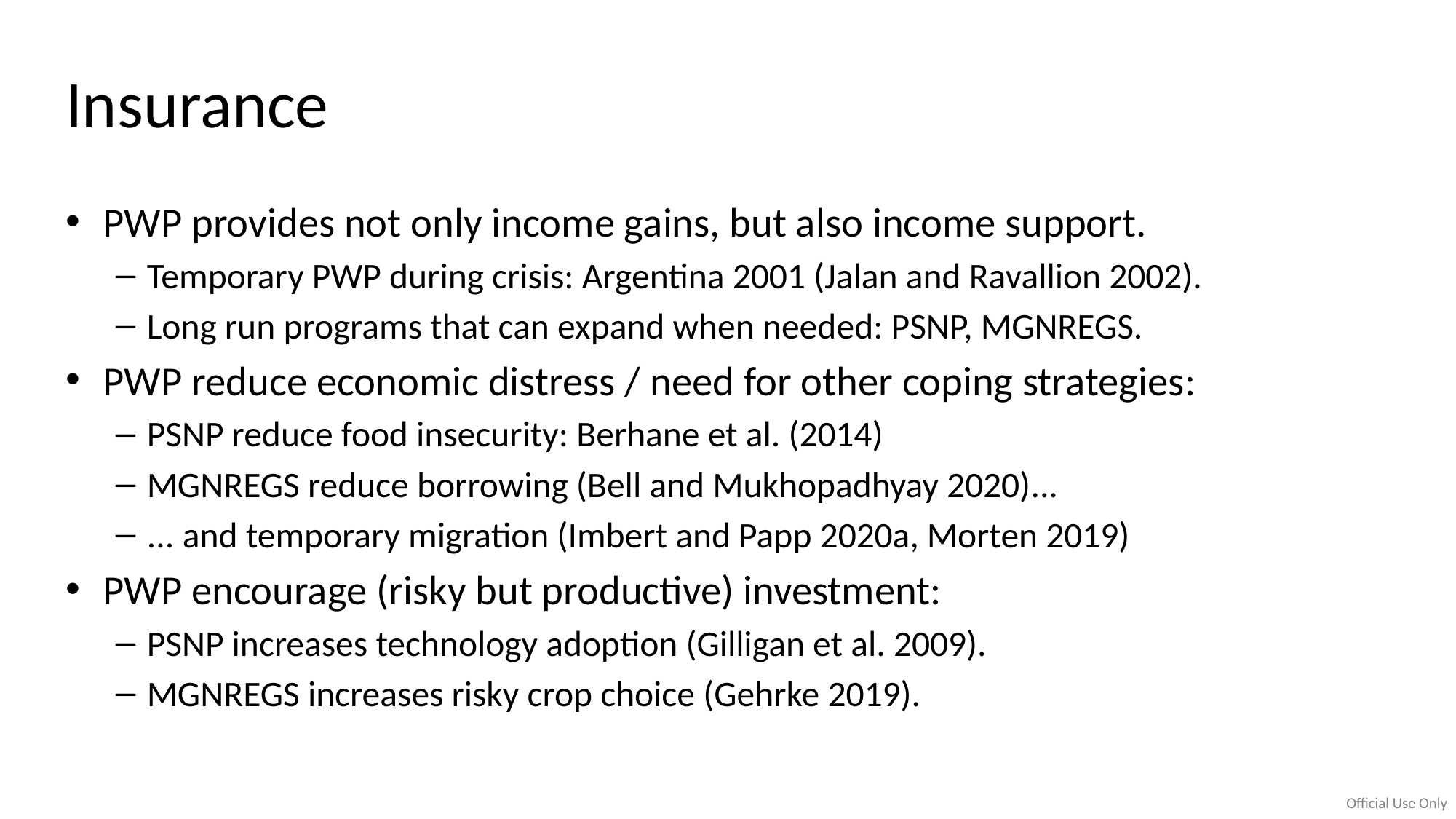

# Insurance
PWP provides not only income gains, but also income support.
Temporary PWP during crisis: Argentina 2001 (Jalan and Ravallion 2002).
Long run programs that can expand when needed: PSNP, MGNREGS.
PWP reduce economic distress / need for other coping strategies:
PSNP reduce food insecurity: Berhane et al. (2014)
MGNREGS reduce borrowing (Bell and Mukhopadhyay 2020)...
... and temporary migration (Imbert and Papp 2020a, Morten 2019)
PWP encourage (risky but productive) investment:
PSNP increases technology adoption (Gilligan et al. 2009).
MGNREGS increases risky crop choice (Gehrke 2019).